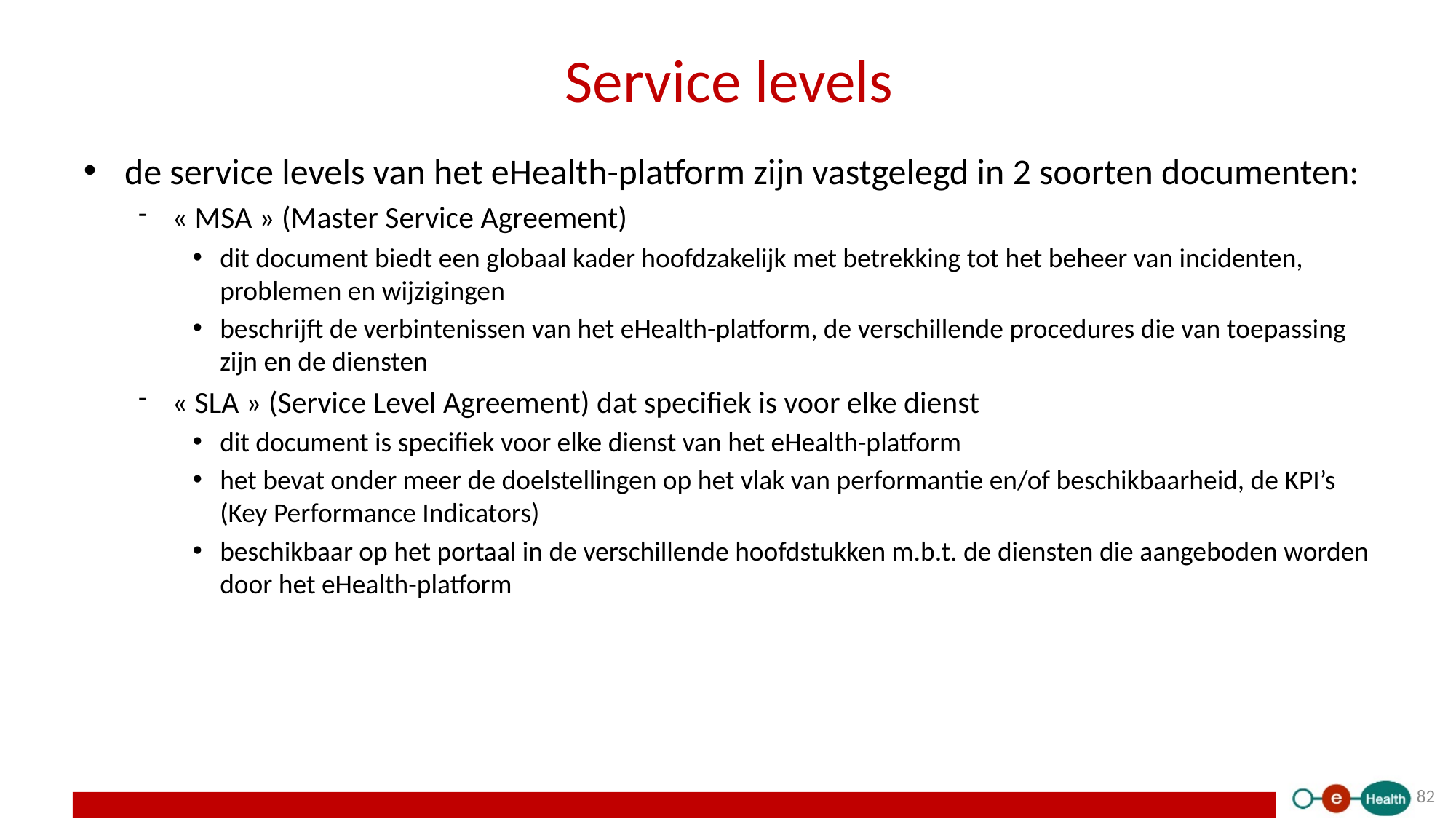

# Service levels
de service levels van het eHealth-platform zijn vastgelegd in 2 soorten documenten:
« MSA » (Master Service Agreement)
dit document biedt een globaal kader hoofdzakelijk met betrekking tot het beheer van incidenten, problemen en wijzigingen
beschrijft de verbintenissen van het eHealth-platform, de verschillende procedures die van toepassing zijn en de diensten
« SLA » (Service Level Agreement) dat specifiek is voor elke dienst
dit document is specifiek voor elke dienst van het eHealth-platform
het bevat onder meer de doelstellingen op het vlak van performantie en/of beschikbaarheid, de KPI’s (Key Performance Indicators)
beschikbaar op het portaal in de verschillende hoofdstukken m.b.t. de diensten die aangeboden worden door het eHealth-platform